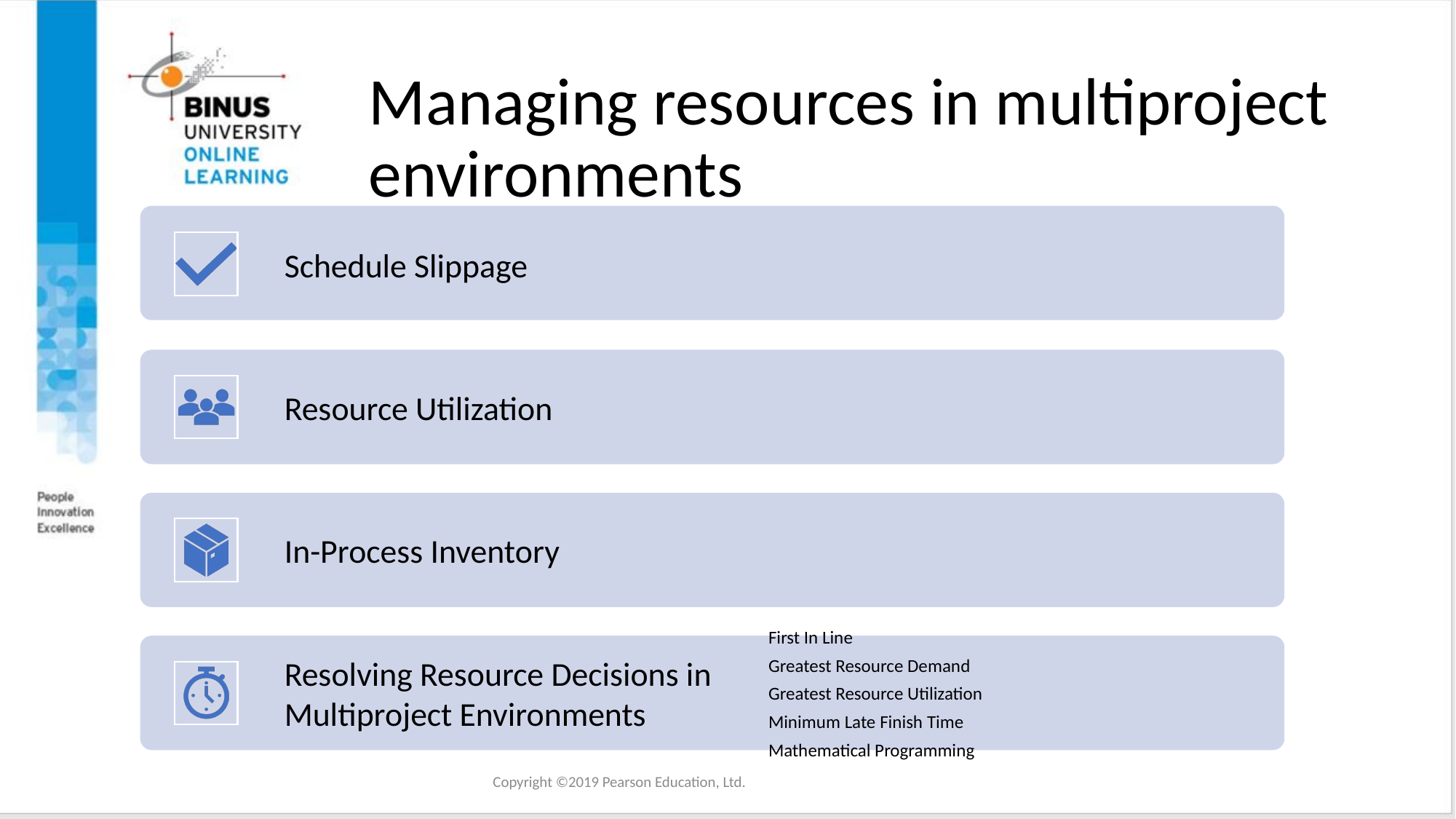

# Managing resources in multiproject environments
Schedule Slippage
Resource Utilization
In-Process Inventory
Resolving Resource Decisions in Multiproject Environments
First In Line
Greatest Resource Demand
Greatest Resource Utilization
Minimum Late Finish Time
Mathematical Programming
Copyright ©2019 Pearson Education, Ltd.
Copyright ©2016 Pearson Education, Ltd.
22